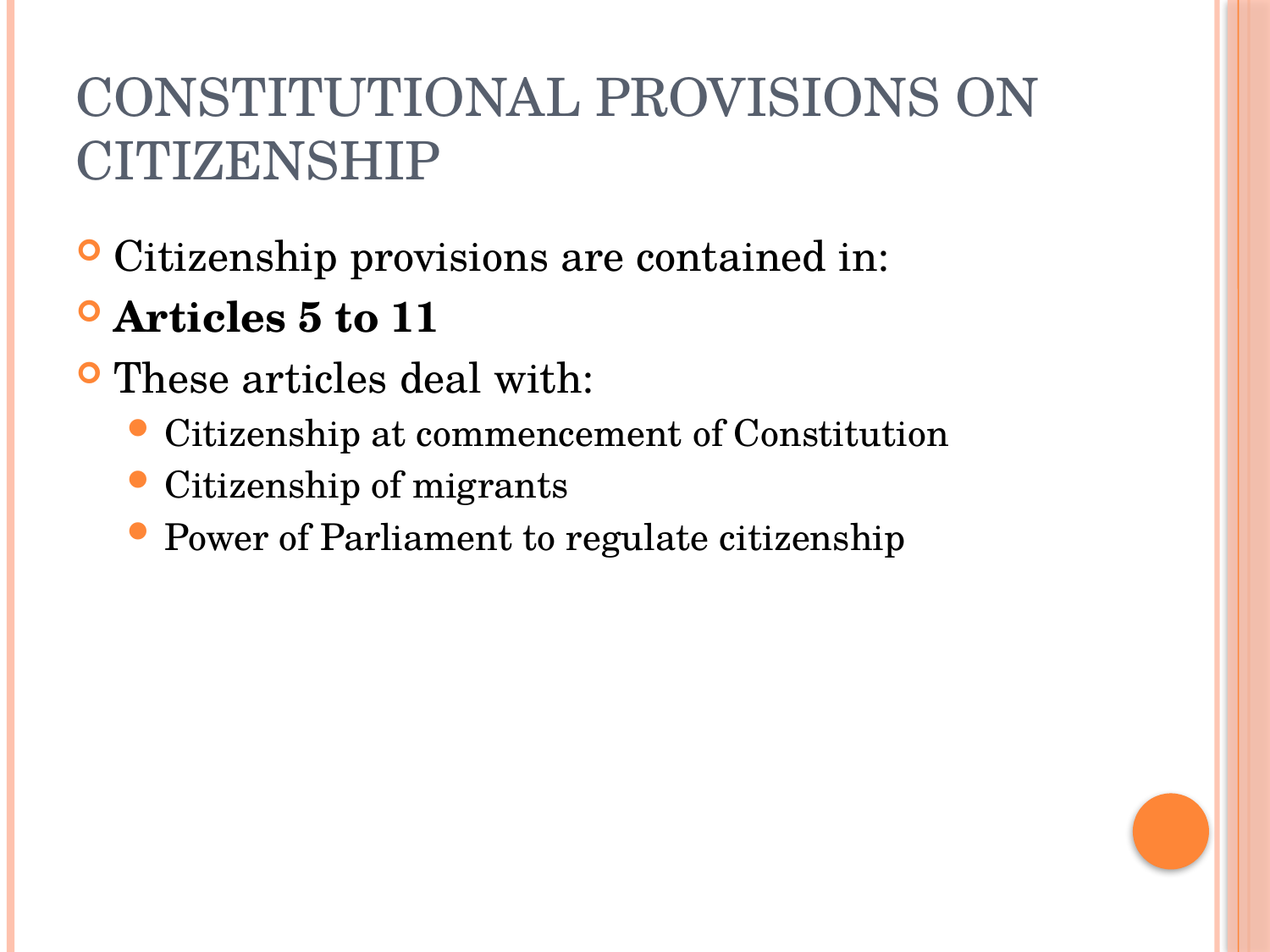

# Constitutional Provisions on Citizenship
Citizenship provisions are contained in:
Articles 5 to 11
These articles deal with:
Citizenship at commencement of Constitution
Citizenship of migrants
Power of Parliament to regulate citizenship